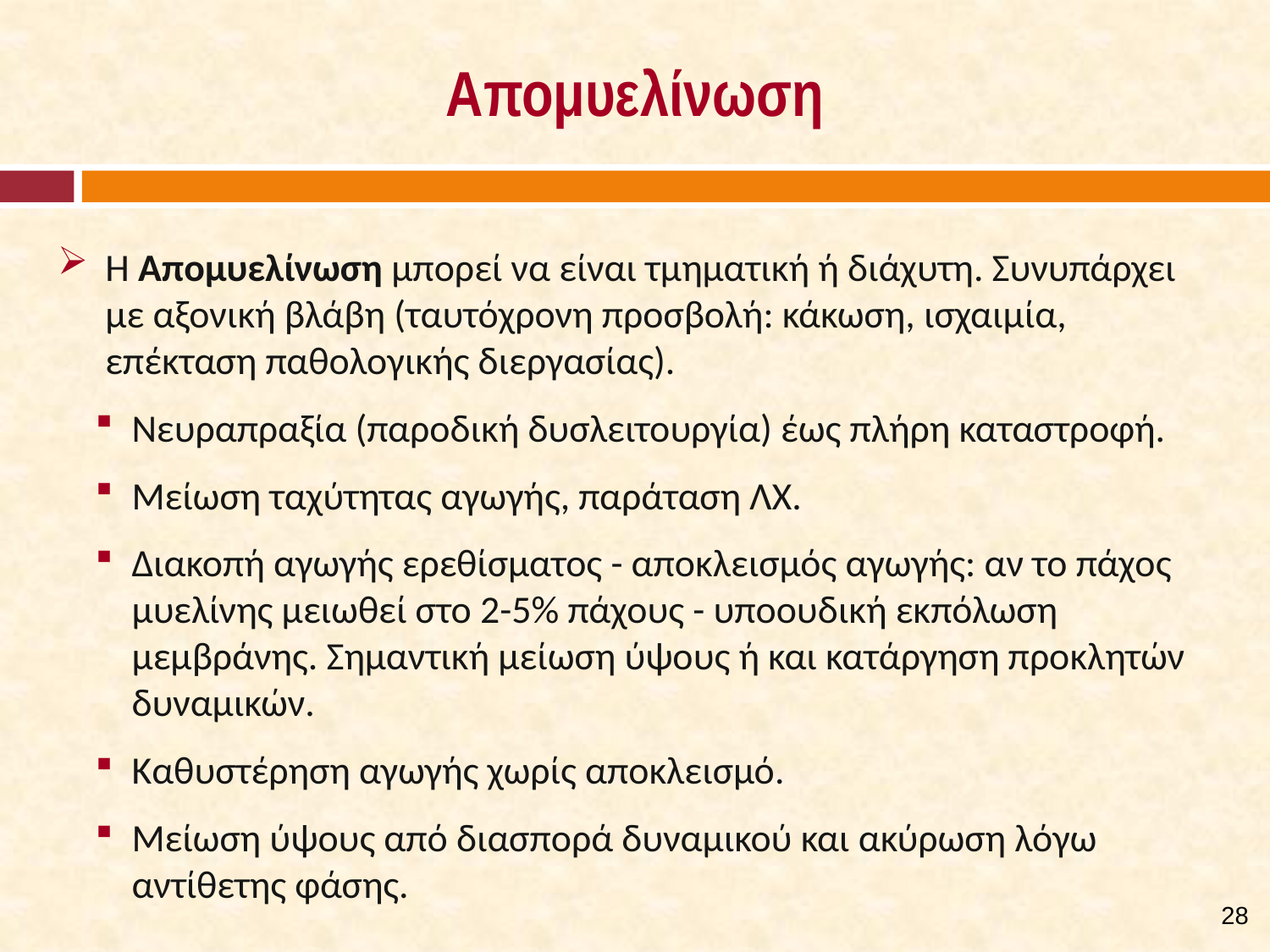

# Απομυελίνωση
Η Απομυελίνωση μπορεί να είναι τμηματική ή διάχυτη. Συνυπάρχει με αξονική βλάβη (ταυτόχρονη προσβολή: κάκωση, ισχαιμία, επέκταση παθολογικής διεργασίας).
Νευραπραξία (παροδική δυσλειτουργία) έως πλήρη καταστροφή.
Μείωση ταχύτητας αγωγής, παράταση ΛΧ.
Διακοπή αγωγής ερεθίσματος - αποκλεισμός αγωγής: αν το πάχος μυελίνης μειωθεί στο 2-5% πάχους - υποουδική εκπόλωση μεμβράνης. Σημαντική μείωση ύψους ή και κατάργηση προκλητών δυναμικών.
Καθυστέρηση αγωγής χωρίς αποκλεισμό.
Μείωση ύψους από διασπορά δυναμικού και ακύρωση λόγω αντίθετης φάσης.
28